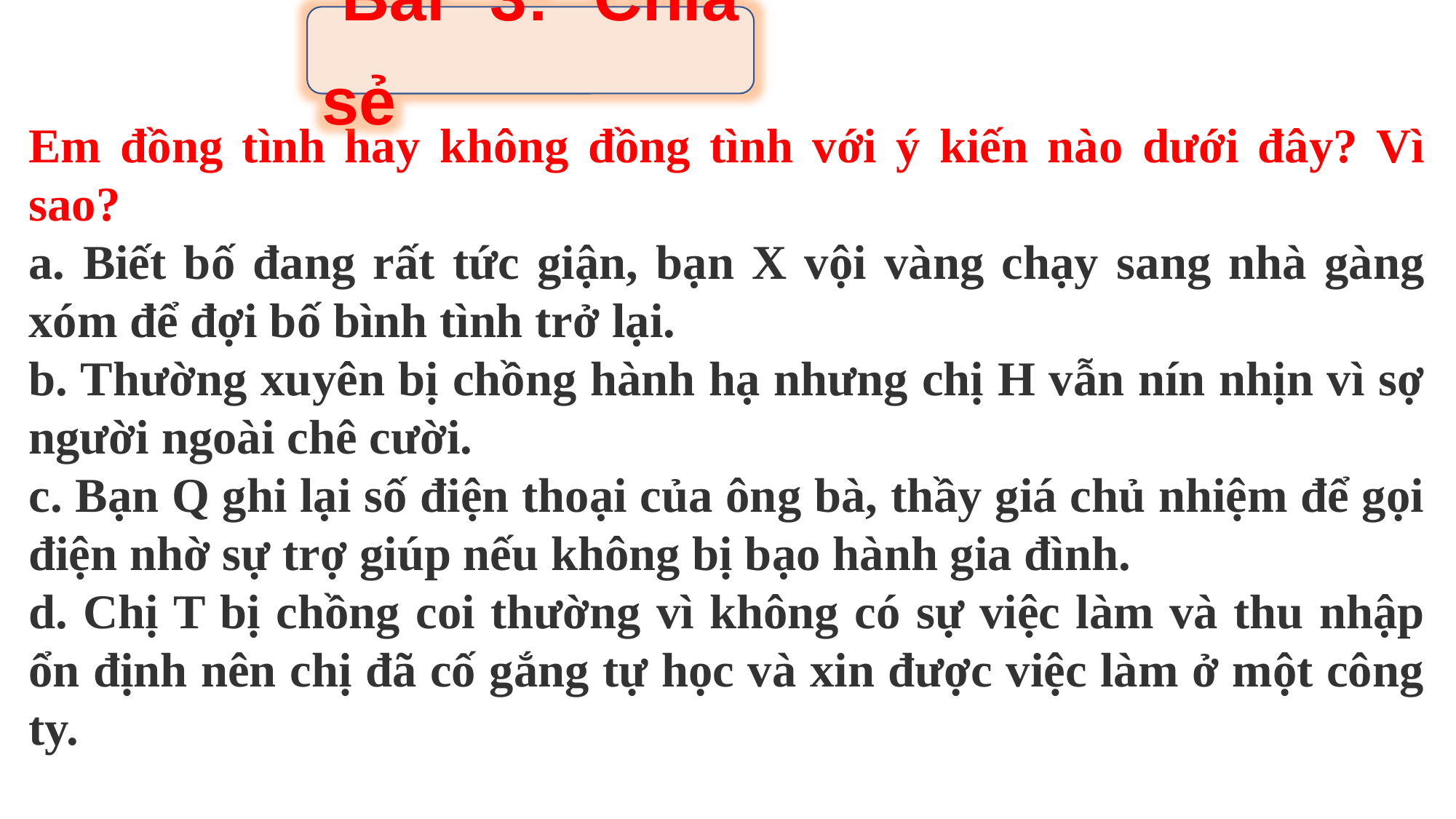

Bài 3: Chia sẻ

Em đồng tình hay không đồng tình với ý kiến nào dưới đây? Vì sao?
a. Biết bố đang rất tức giận, bạn X vội vàng chạy sang nhà gàng xóm để đợi bố bình tình trở lại.
b. Thường xuyên bị chồng hành hạ nhưng chị H vẫn nín nhịn vì sợ người ngoài chê cười.
c. Bạn Q ghi lại số điện thoại của ông bà, thầy giá chủ nhiệm để gọi điện nhờ sự trợ giúp nếu không bị bạo hành gia đình.
d. Chị T bị chồng coi thường vì không có sự việc làm và thu nhập ổn định nên chị đã cố gắng tự học và xin được việc làm ở một công ty.